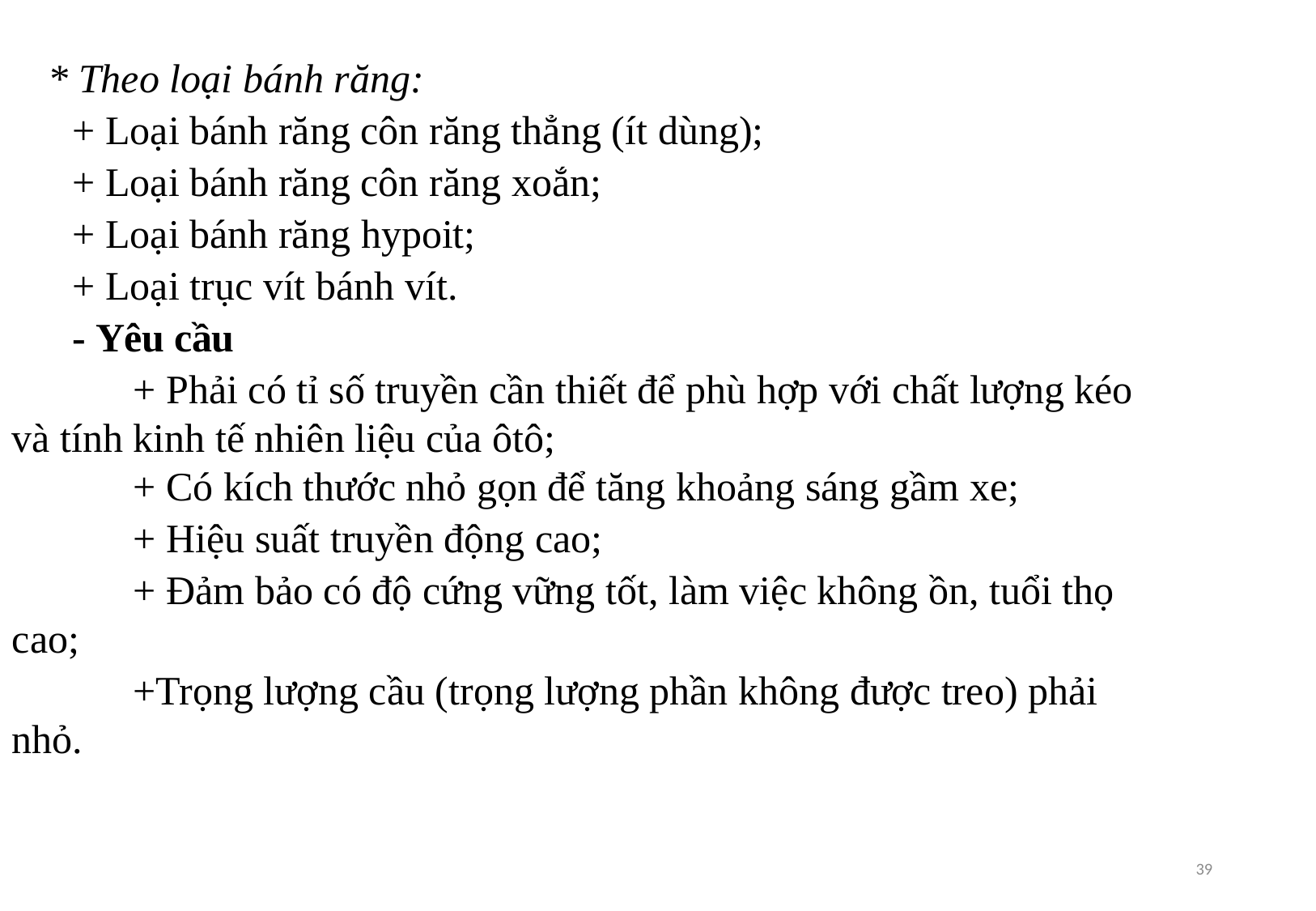

* Theo loại bánh răng:
+ Loại bánh răng côn răng thẳng (ít dùng);
+ Loại bánh răng côn răng xoắn;
+ Loại bánh răng hypoit;
+ Loại trục vít bánh vít.
- Yêu cầu
		+ Phải có tỉ số truyền cần thiết để phù hợp với chất lượng kéo và tính kinh tế nhiên liệu của ôtô;
		+ Có kích thước nhỏ gọn để tăng khoảng sáng gầm xe;
		+ Hiệu suất truyền động cao;
		+ Đảm bảo có độ cứng vững tốt, làm việc không ồn, tuổi thọ cao;
		+Trọng lượng cầu (trọng lượng phần không được treo) phải nhỏ.
39